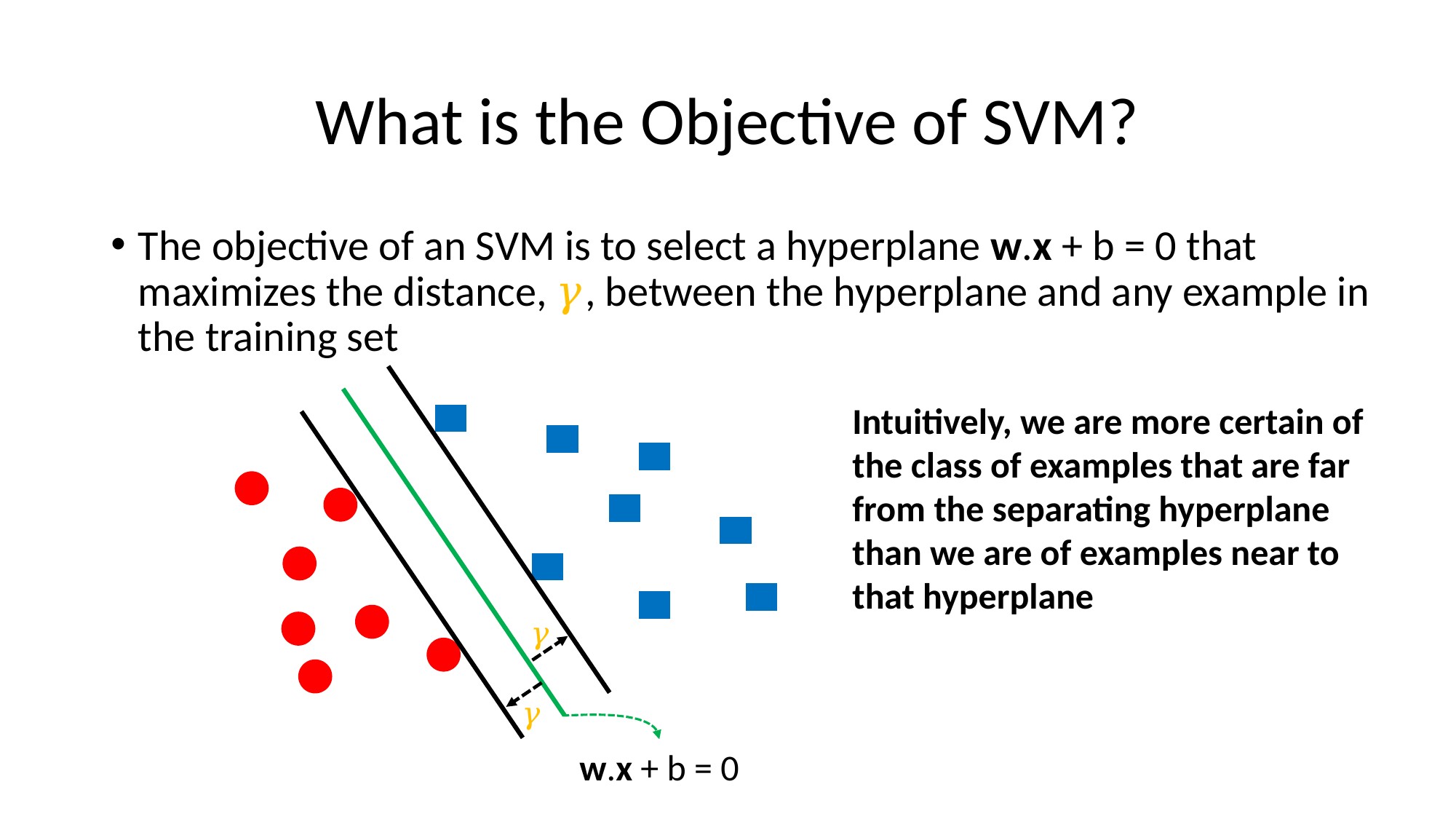

# What is the Objective of SVM?
The objective of an SVM is to select a hyperplane w.x + b = 0 that maximizes the distance, 𝛾, between the hyperplane and any example in the training set

Intuitively, we are more certain of
the class of examples that are far
from the separating hyperplane
than we are of examples near to
that hyperplane

𝛾

𝛾
w.x + b = 0